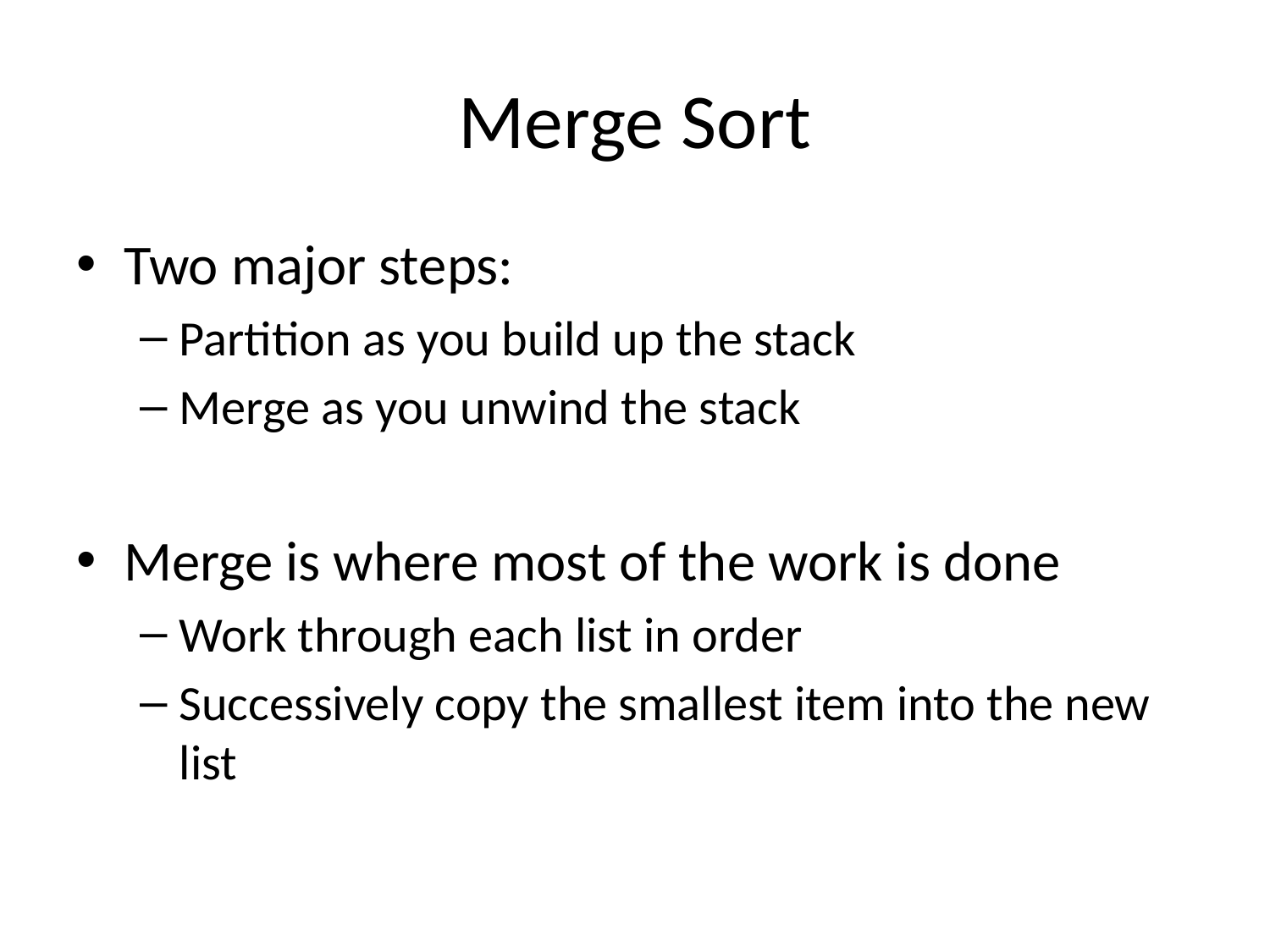

# Merge Sort
Two major steps:
Partition as you build up the stack
Merge as you unwind the stack

Merge is where most of the work is done
Work through each list in order
Successively copy the smallest item into the new list